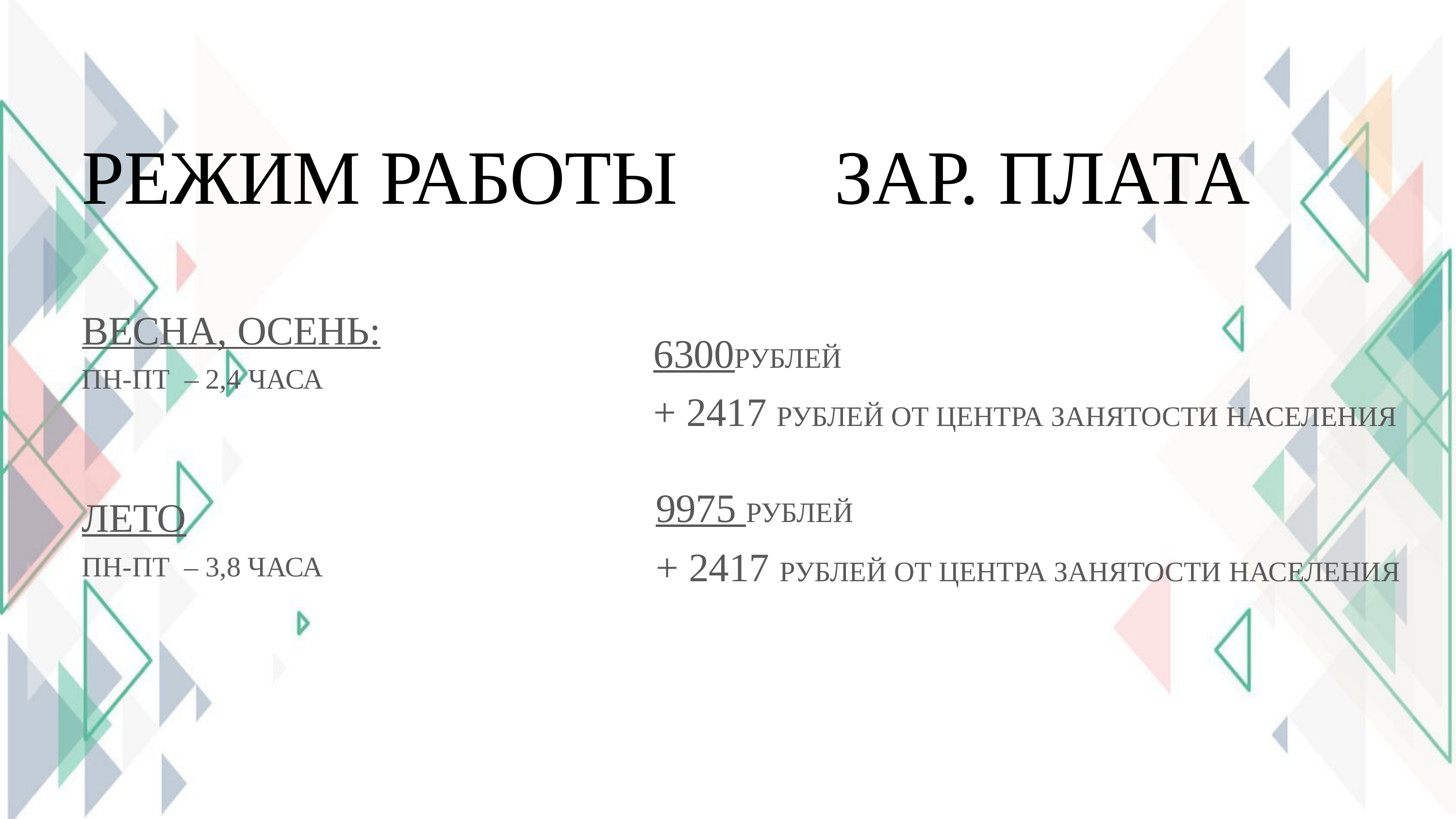

РЕЖИМ РАБОТЫ ЗАР. ПЛАТА
ВЕСНА, ОСЕНЬ:
6300РУБЛЕЙ
ПН-ПТ – 2,4 ЧАСА
+ 2417 РУБЛЕЙ ОТ ЦЕНТРА ЗАНЯТОСТИ НАСЕЛЕНИЯ
9975 РУБЛЕЙ
ЛЕТО
+ 2417 РУБЛЕЙ ОТ ЦЕНТРА ЗАНЯТОСТИ НАСЕЛЕНИЯ
ПН-ПТ – 3,8 ЧАСА